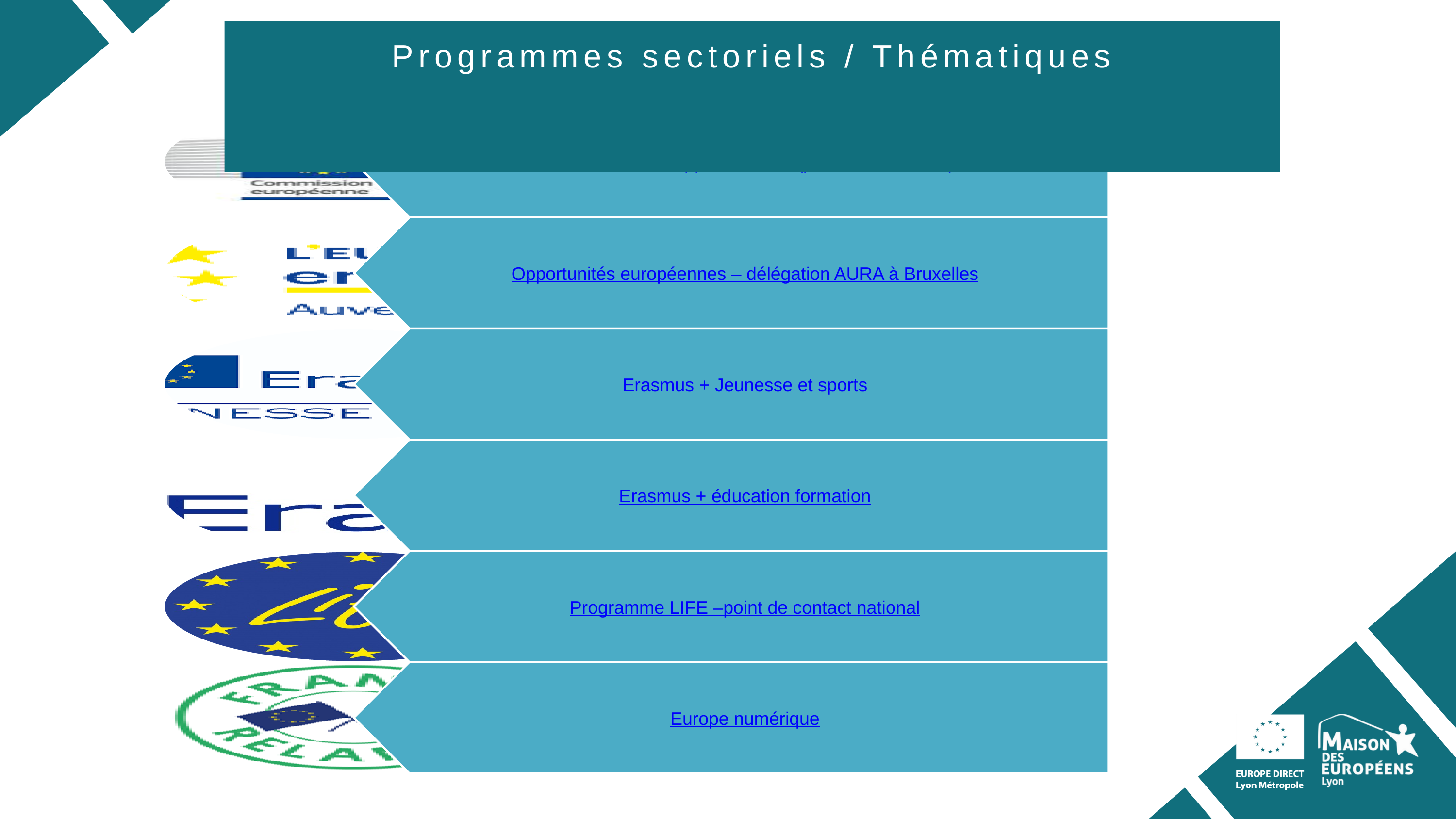

# Programmes sectoriels / Thématiques
Financements et appels d’offres (plateforme SEDIA)
Programme LIFE –point de contact national
Europe numérique
Opportunités européennes – délégation AURA à Bruxelles
Erasmus + Jeunesse et sports
Erasmus + éducation formation